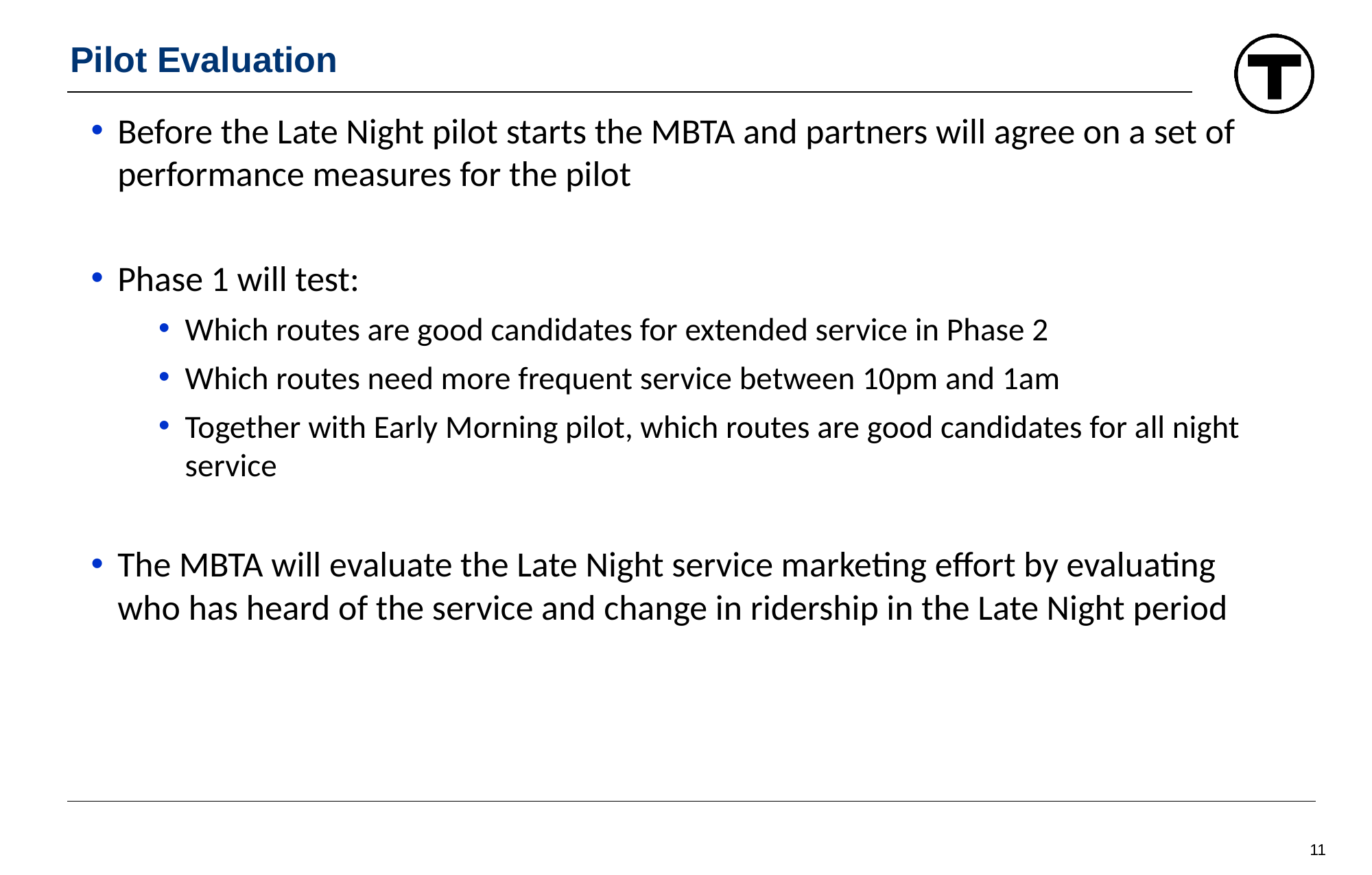

# Pilot Evaluation

Before the Late Night pilot starts the MBTA and partners will agree on a set of performance measures for the pilot

Phase 1 will test:
Which routes are good candidates for extended service in Phase 2
Which routes need more frequent service between 10pm and 1am
Together with Early Morning pilot, which routes are good candidates for all night service

The MBTA will evaluate the Late Night service marketing effort by evaluating who has heard of the service and change in ridership in the Late Night period